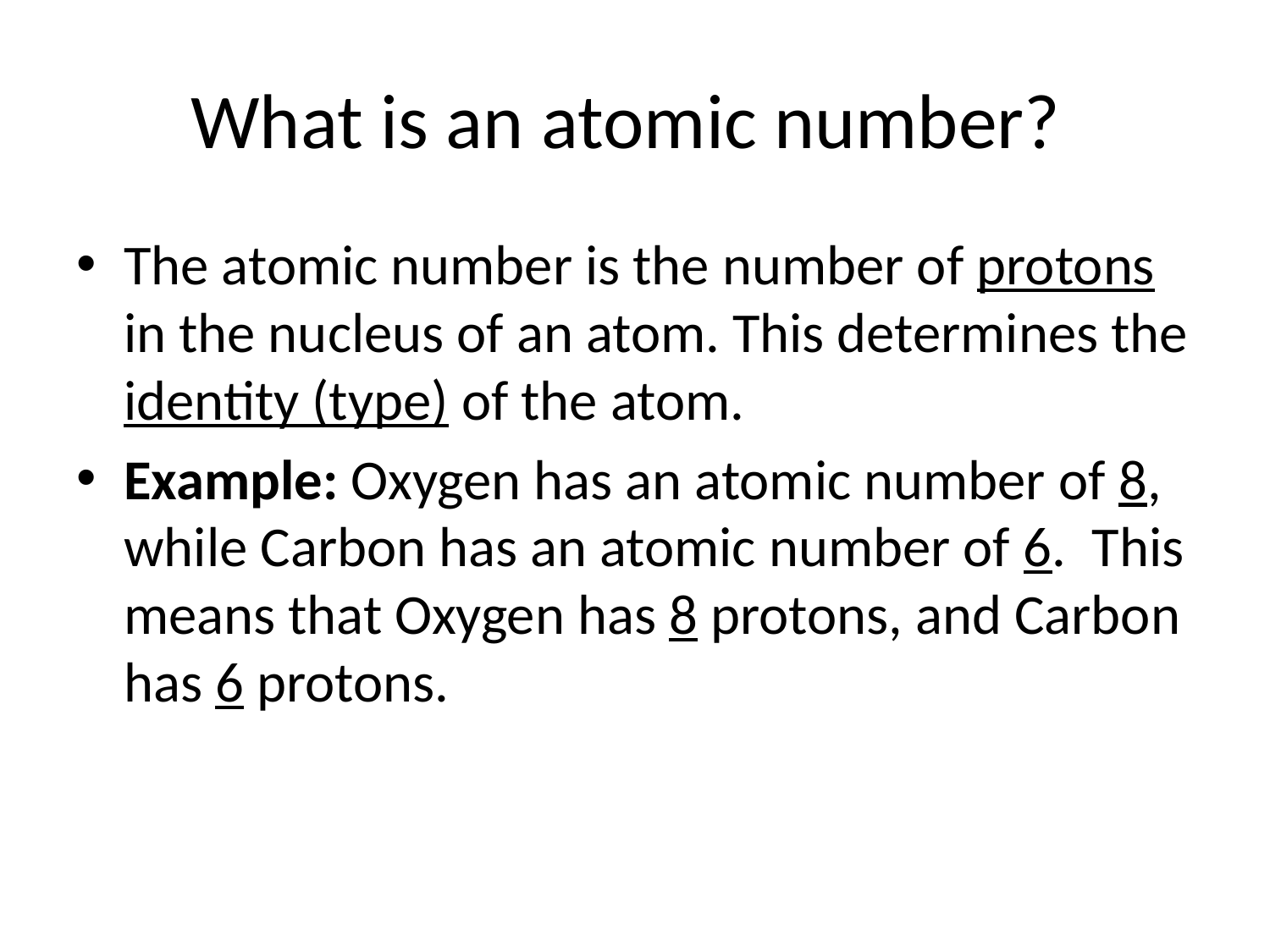

# What is an atomic number?
The atomic number is the number of protons in the nucleus of an atom. This determines the identity (type) of the atom.
Example: Oxygen has an atomic number of 8, while Carbon has an atomic number of 6.  This means that Oxygen has 8 protons, and Carbon has 6 protons.